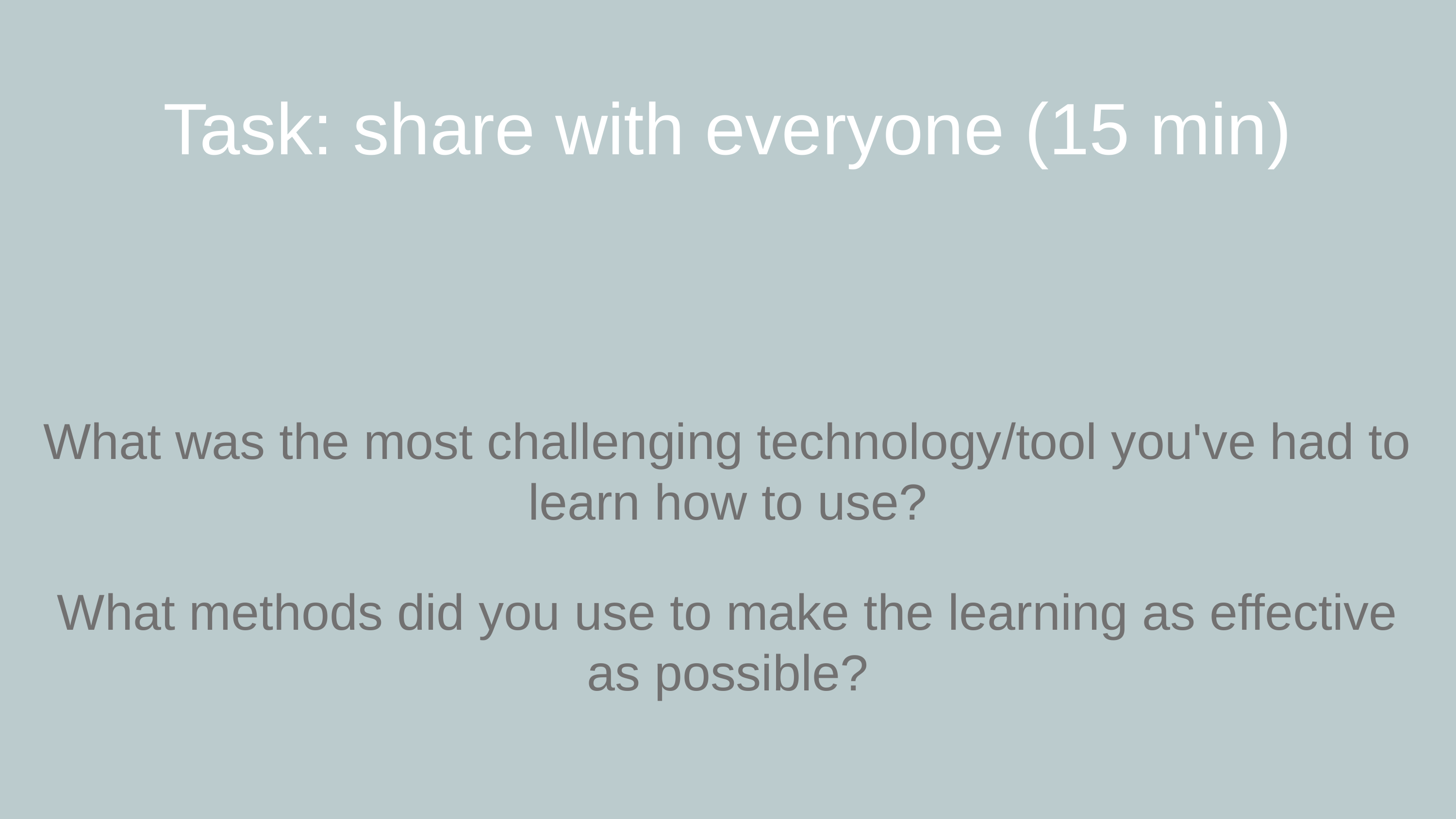

Task: share with everyone (15 min)
What was the most challenging technology/tool you've had to learn how to use?
What methods did you use to make the learning as effective as possible?